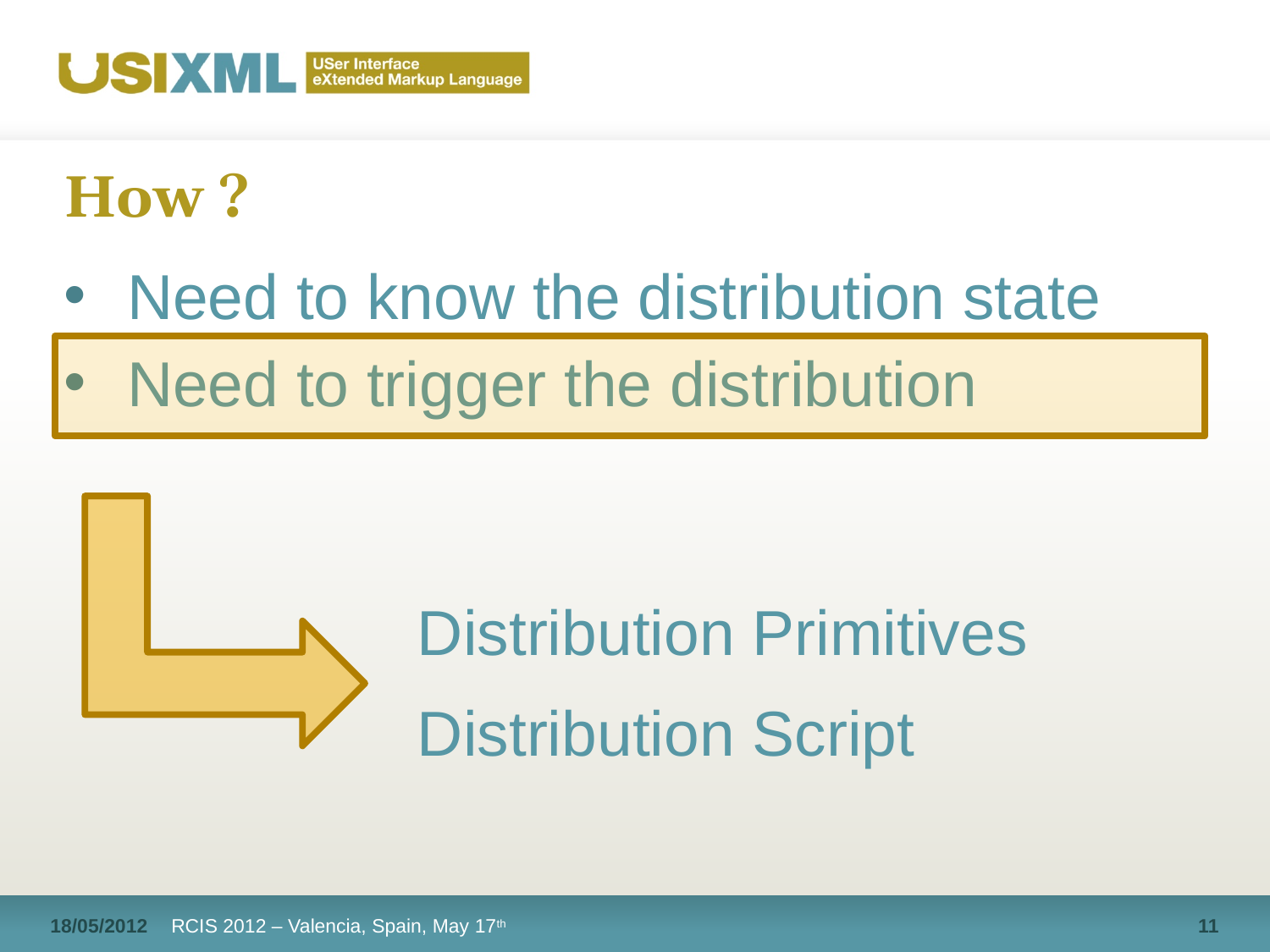

# How ?
Need to know the distribution state
Need to trigger the distribution

Distribution Primitives
Distribution Script
18/05/2012
RCIS 2012 – Valencia, Spain, May 17th
11